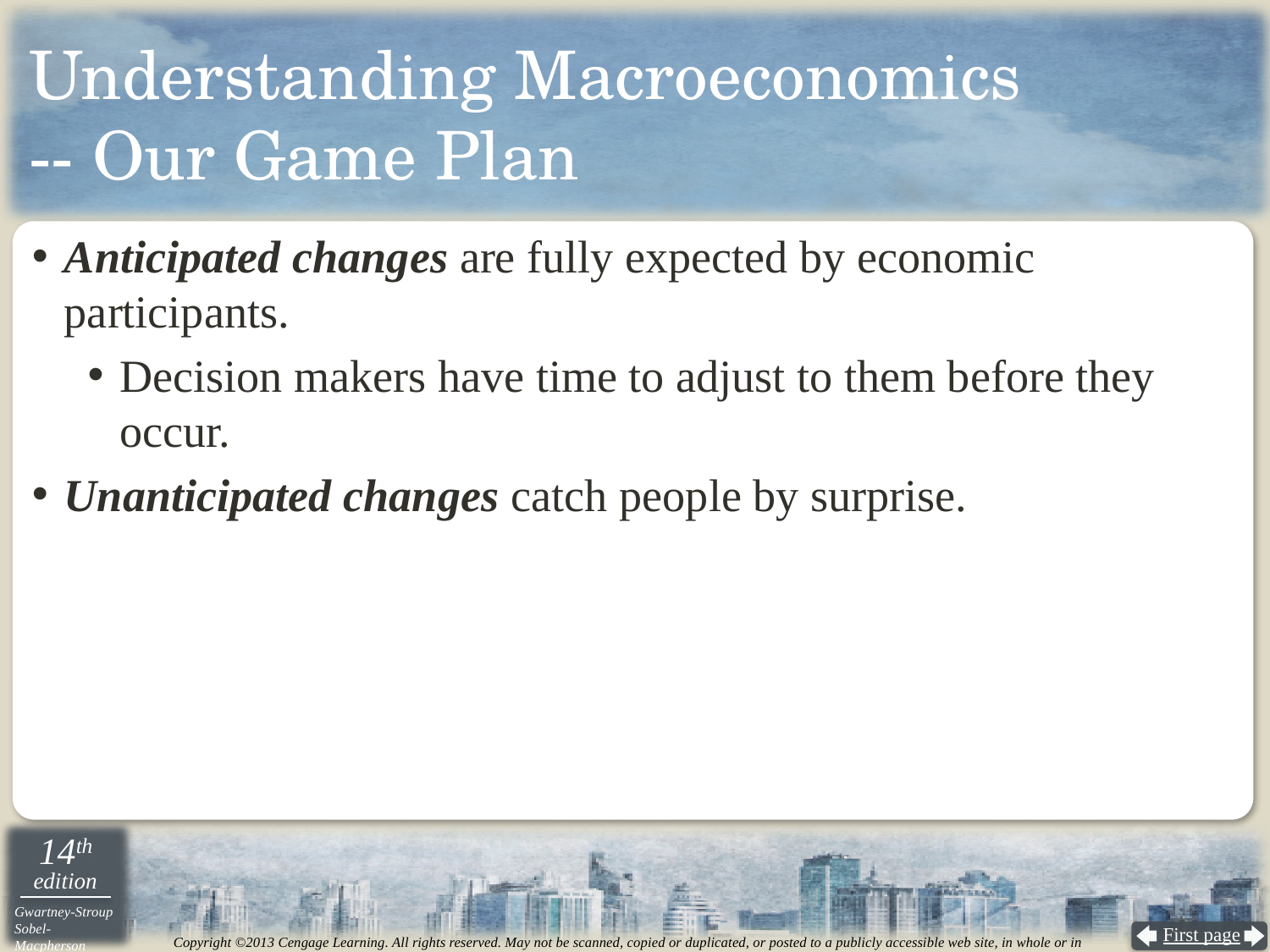

# Understanding Macroeconomics -- Our Game Plan

Anticipated changes are fully expected by economic participants.
Decision makers have time to adjust to them before they occur.
Unanticipated changes catch people by surprise.